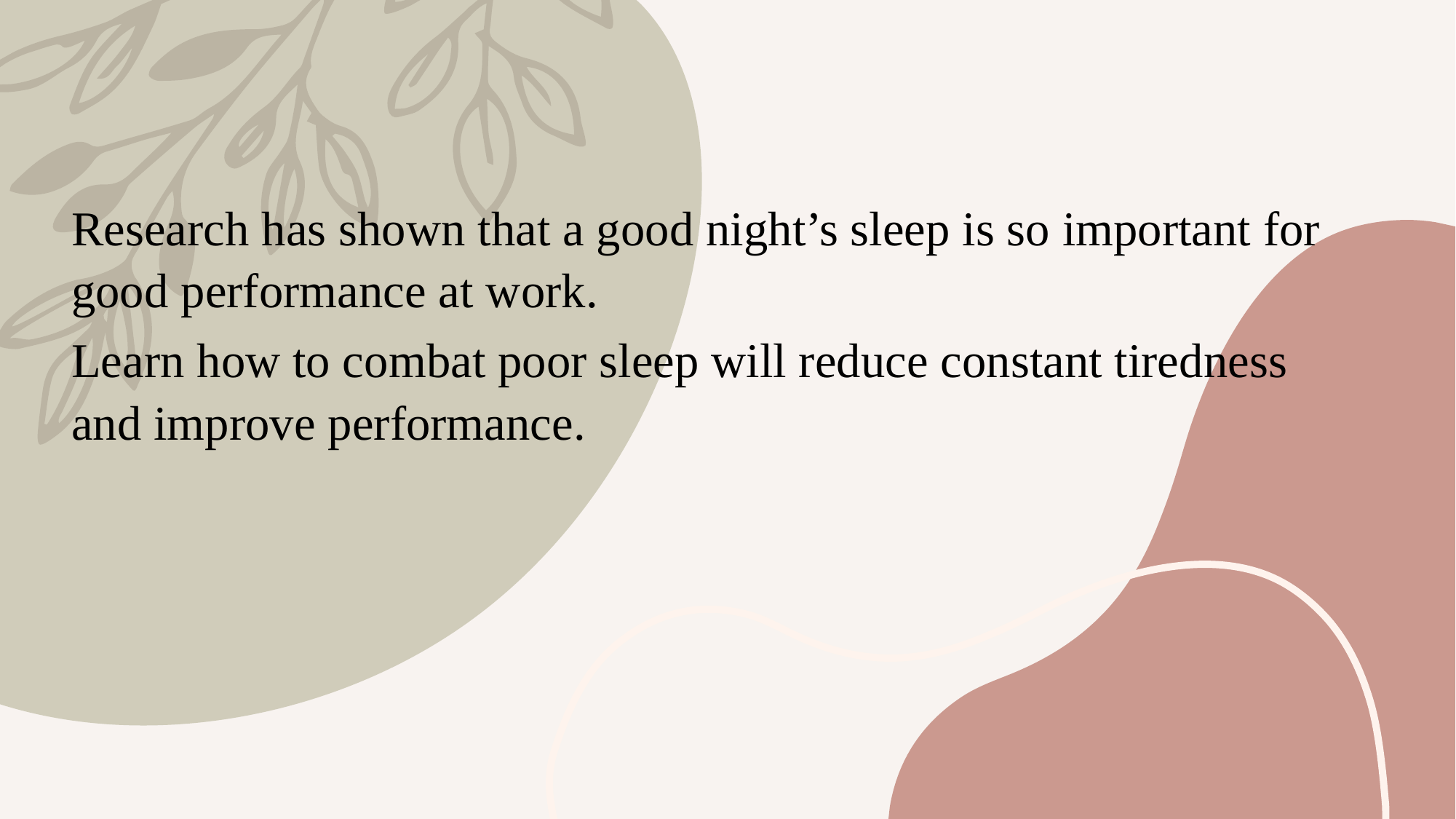

Research has shown that a good night’s sleep is so important for good performance at work.
Learn how to combat poor sleep will reduce constant tiredness and improve performance.

#